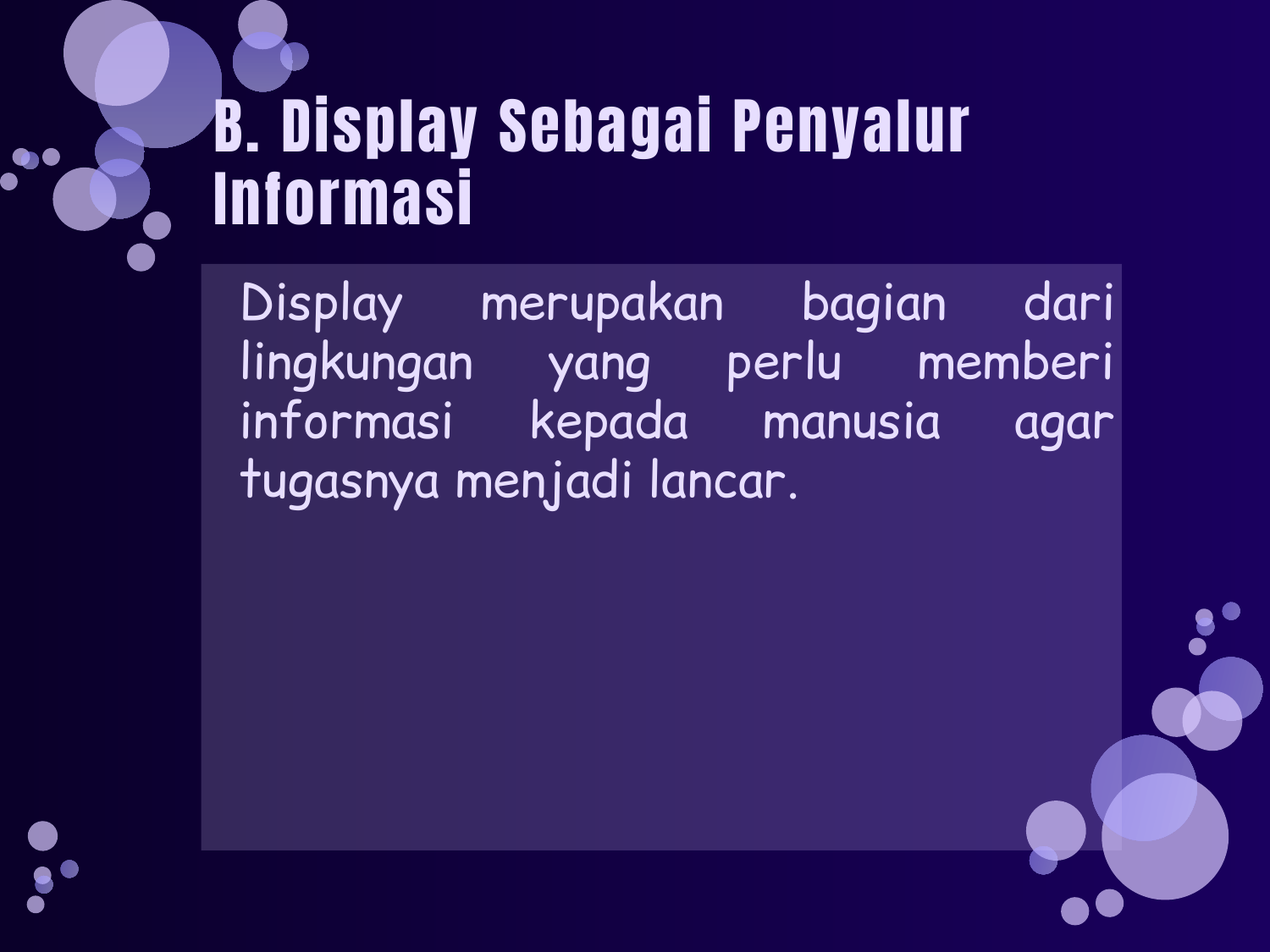

# B. Display Sebagai Penyalur Informasi
	Display merupakan bagian dari lingkungan yang perlu memberi informasi kepada manusia agar tugasnya menjadi lancar.